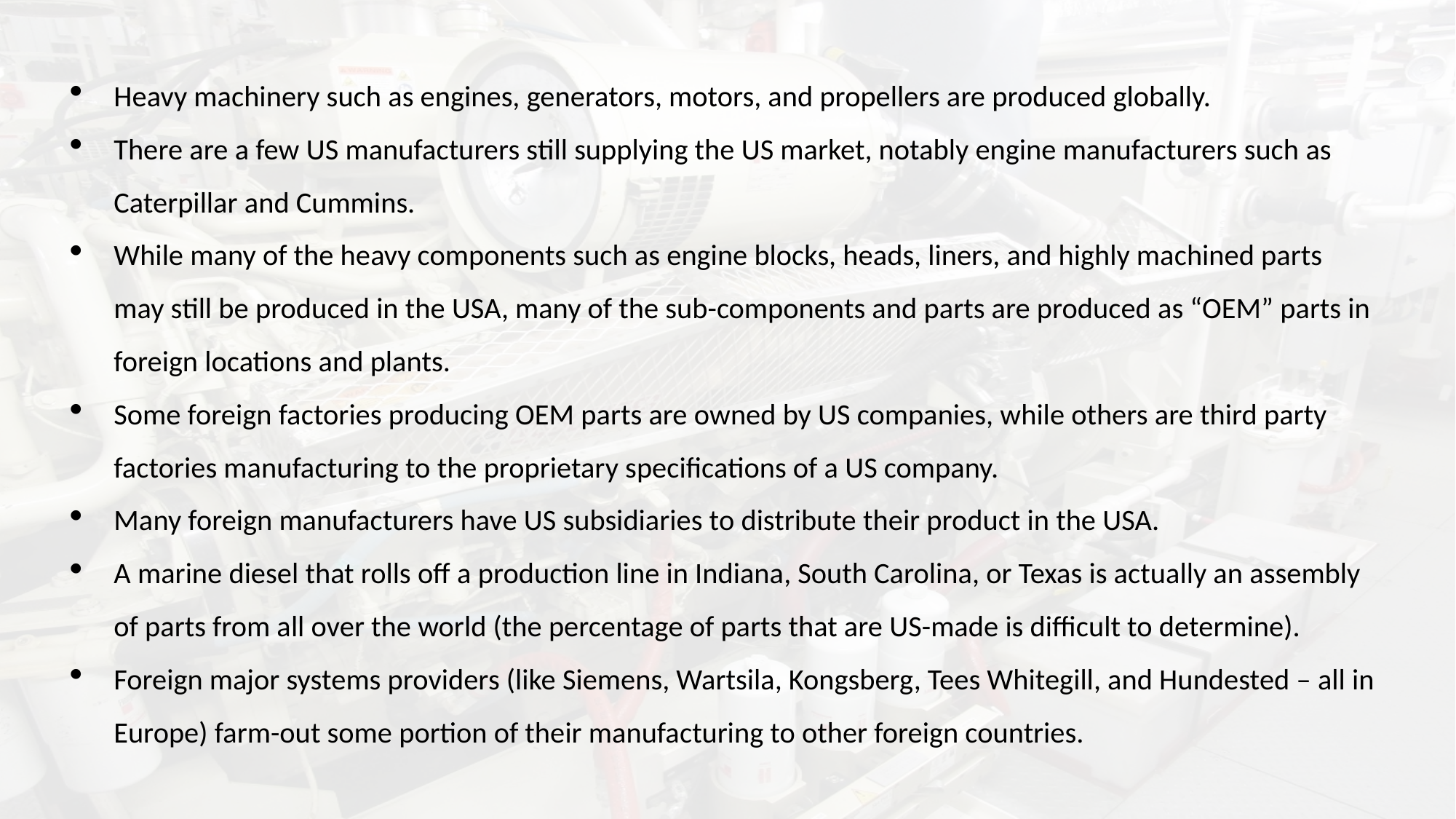

Heavy machinery such as engines, generators, motors, and propellers are produced globally.
There are a few US manufacturers still supplying the US market, notably engine manufacturers such as Caterpillar and Cummins.
While many of the heavy components such as engine blocks, heads, liners, and highly machined parts may still be produced in the USA, many of the sub-components and parts are produced as “OEM” parts in foreign locations and plants.
Some foreign factories producing OEM parts are owned by US companies, while others are third party factories manufacturing to the proprietary specifications of a US company.
Many foreign manufacturers have US subsidiaries to distribute their product in the USA.
A marine diesel that rolls off a production line in Indiana, South Carolina, or Texas is actually an assembly of parts from all over the world (the percentage of parts that are US-made is difficult to determine).
Foreign major systems providers (like Siemens, Wartsila, Kongsberg, Tees Whitegill, and Hundested – all in Europe) farm-out some portion of their manufacturing to other foreign countries.